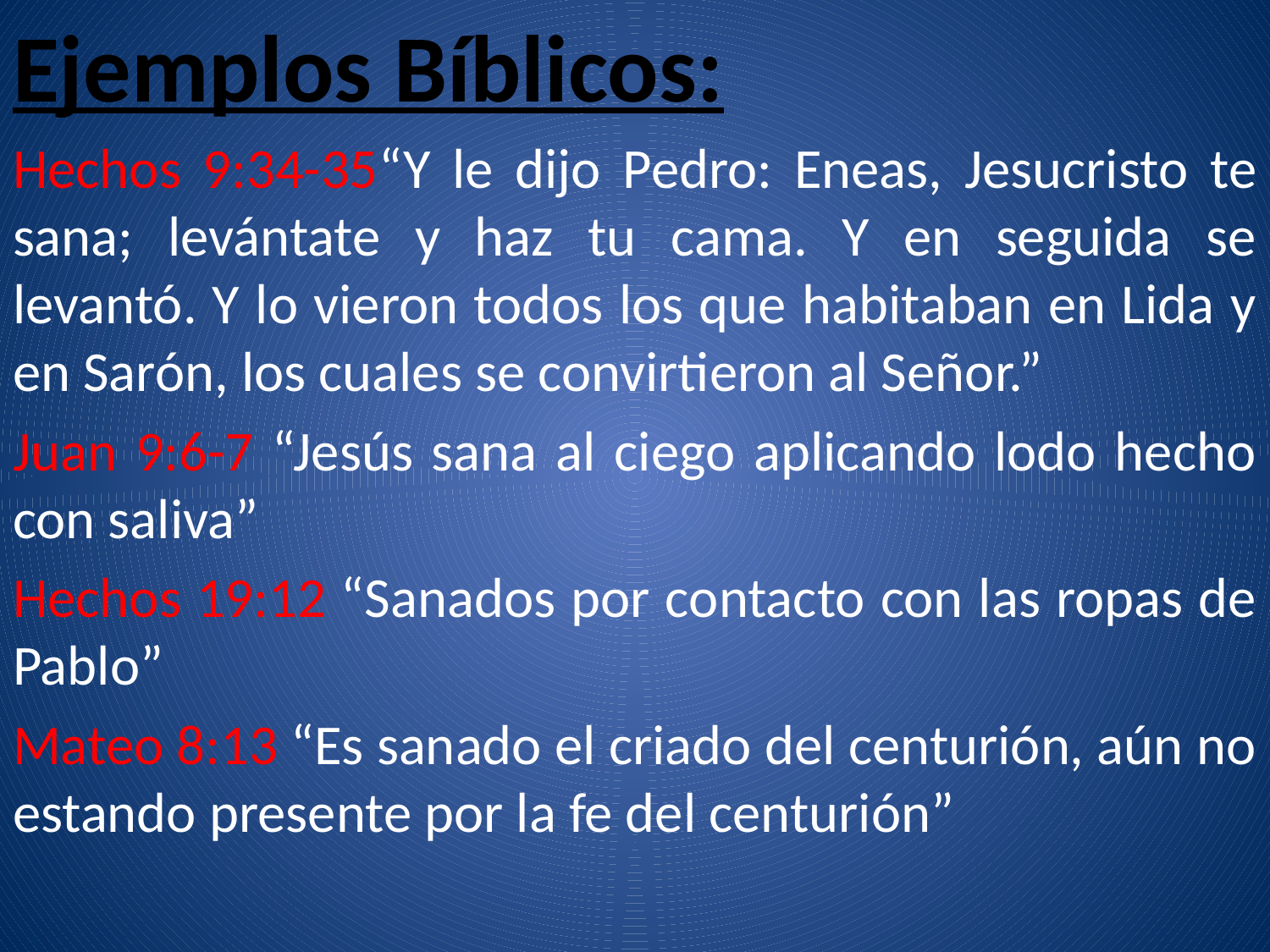

Ejemplos Bíblicos:
Hechos 9:34-35“Y le dijo Pedro: Eneas, Jesucristo te sana; levántate y haz tu cama. Y en seguida se levantó. Y lo vieron todos los que habitaban en Lida y en Sarón, los cuales se convirtieron al Señor.”
Juan 9:6-7 “Jesús sana al ciego aplicando lodo hecho con saliva”
Hechos 19:12 “Sanados por contacto con las ropas de Pablo”
Mateo 8:13 “Es sanado el criado del centurión, aún no estando presente por la fe del centurión”